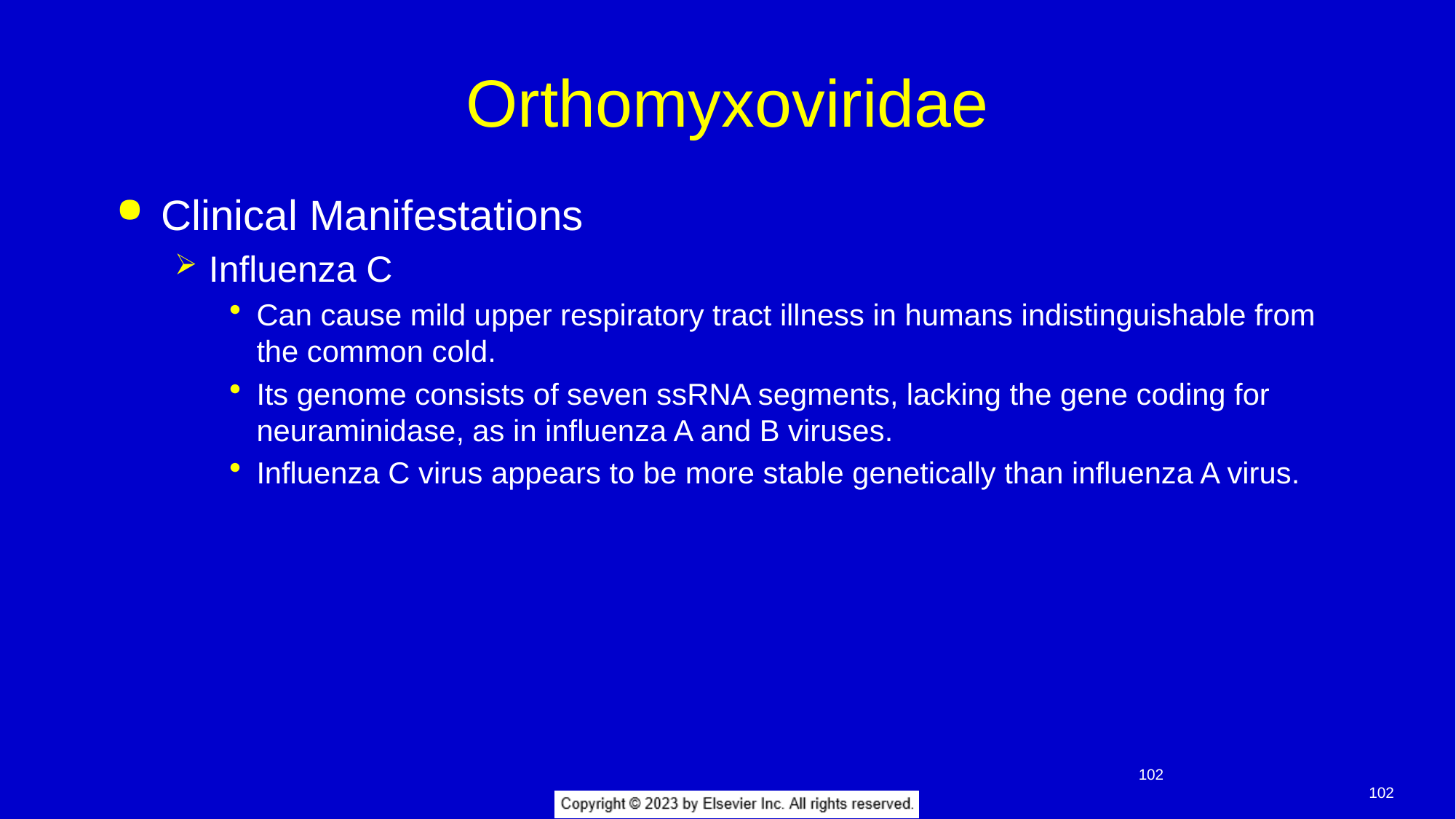

# Orthomyxoviridae
Clinical Manifestations
Influenza C
Can cause mild upper respiratory tract illness in humans indistinguishable from the common cold.
Its genome consists of seven ssRNA segments, lacking the gene coding for neuraminidase, as in influenza A and B viruses.
Influenza C virus appears to be more stable genetically than influenza A virus.
102